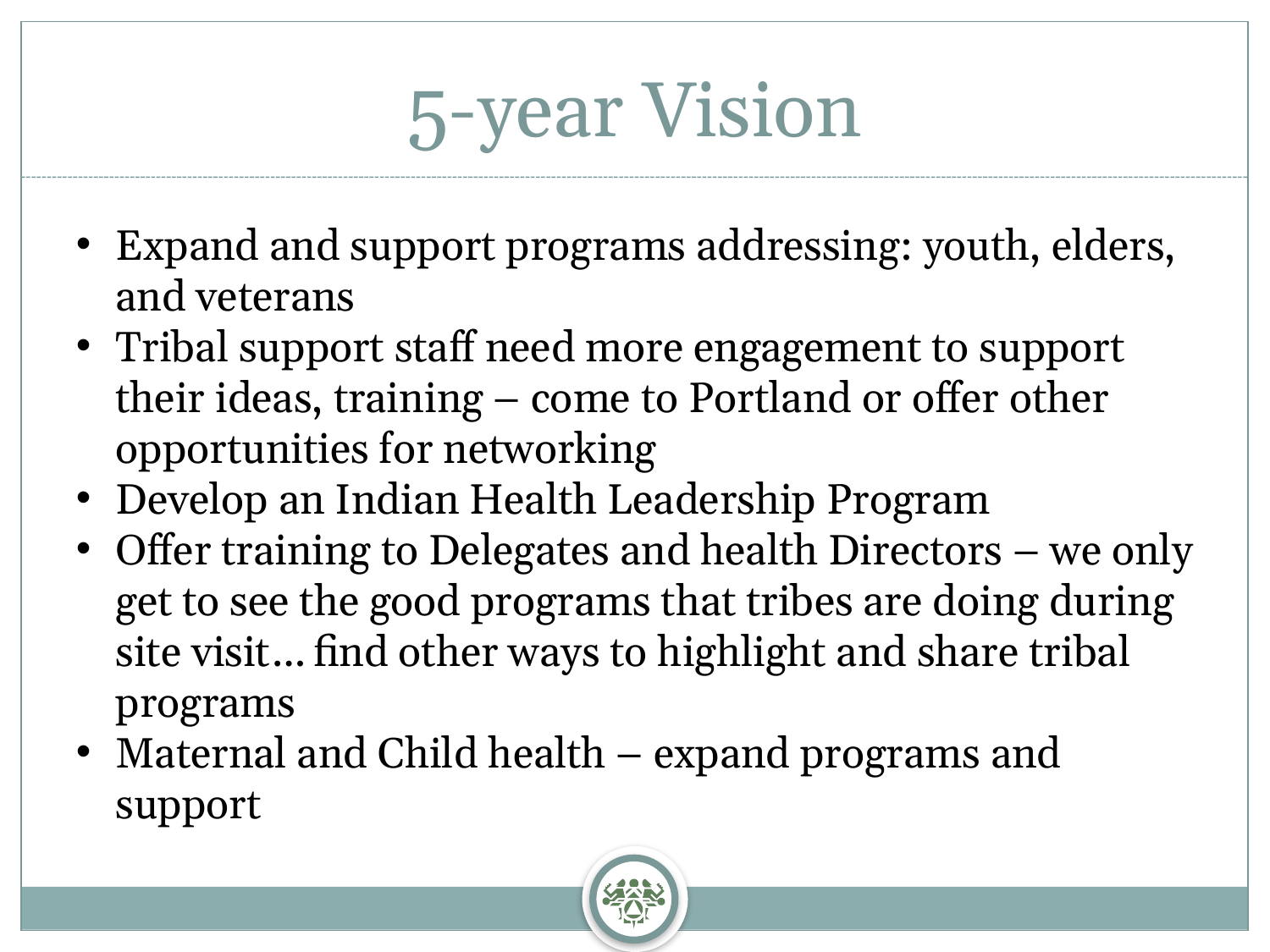

# 5-year Vision
Expand and support programs addressing: youth, elders, and veterans
Tribal support staff need more engagement to support their ideas, training – come to Portland or offer other opportunities for networking
Develop an Indian Health Leadership Program
Offer training to Delegates and health Directors – we only get to see the good programs that tribes are doing during site visit… find other ways to highlight and share tribal programs
Maternal and Child health – expand programs and support